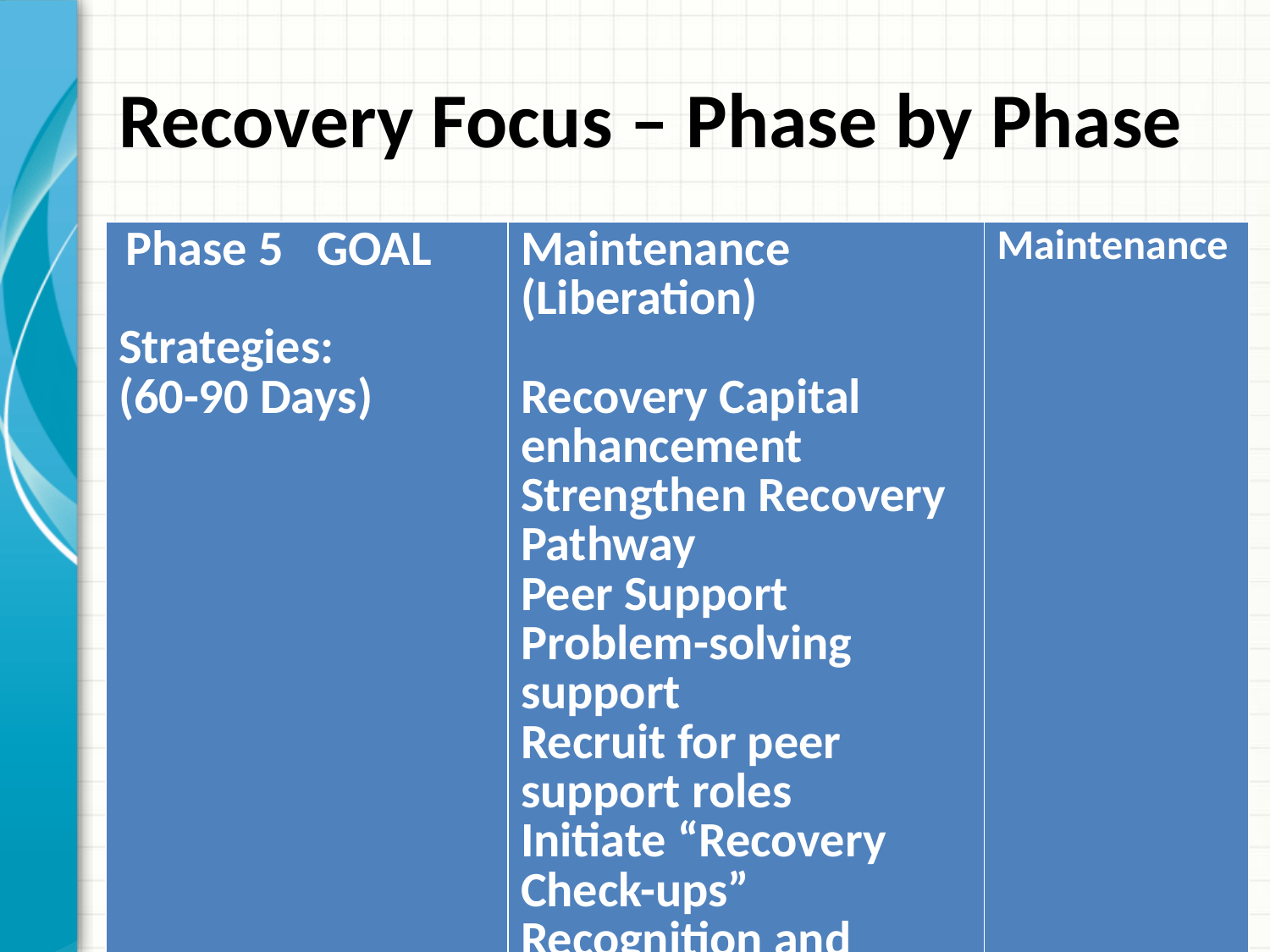

# Recovery Focus – Phase by Phase
| Phase 5 GOAL Strategies: (60-90 Days) | Maintenance (Liberation) Recovery Capital enhancement Strengthen Recovery Pathway Peer Support Problem-solving support Recruit for peer support roles Initiate “Recovery Check-ups” Recognition and Celebration | Maintenance |
| --- | --- | --- |